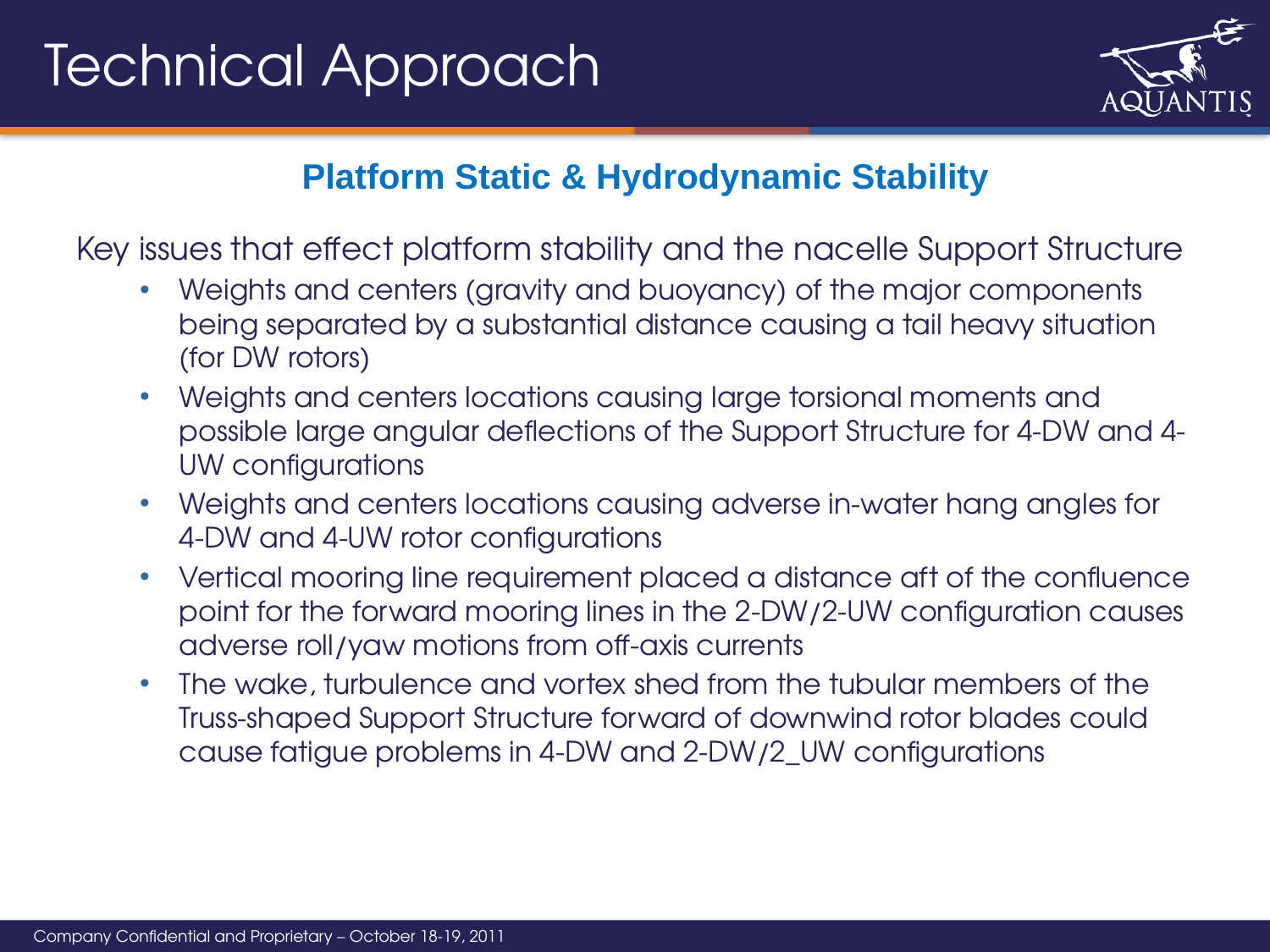

# Technical Approach
Platform Static & Hydrodynamic Stability
Key issues that effect platform stability and the nacelle Support Structure
Weights and centers (gravity and buoyancy) of the major components being separated by a substantial distance causing a tail heavy situation (for DW rotors)
Weights and centers locations causing large torsional moments and possible large angular deflections of the Support Structure for 4-DW and 4-UW configurations
Weights and centers locations causing adverse in-water hang angles for 4-DW and 4-UW rotor configurations
Vertical mooring line requirement placed a distance aft of the confluence point for the forward mooring lines in the 2-DW/2-UW configuration causes adverse roll/yaw motions from off-axis currents
The wake, turbulence and vortex shed from the tubular members of the Truss-shaped Support Structure forward of downwind rotor blades could cause fatigue problems in 4-DW and 2-DW/2_UW configurations